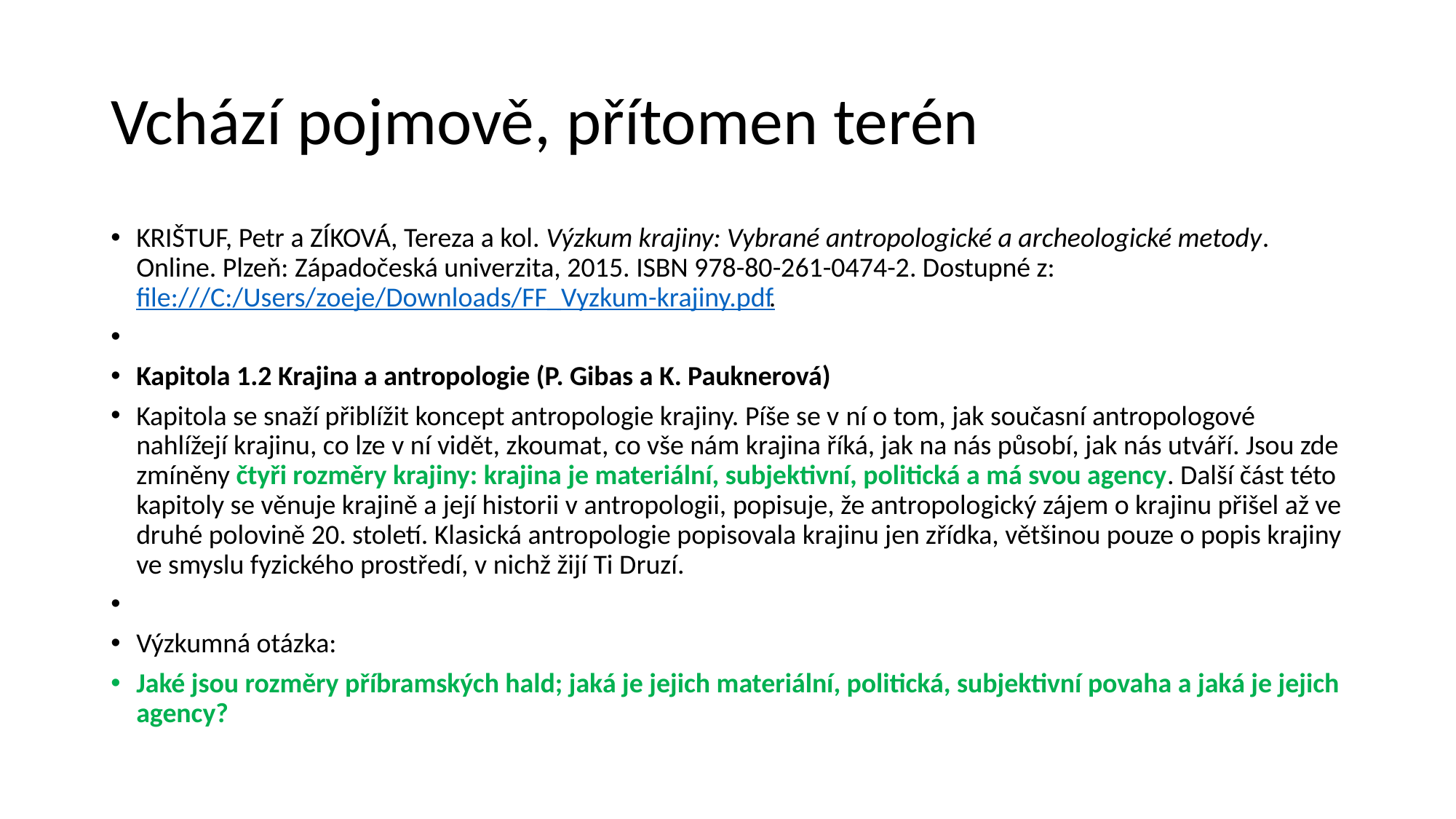

# Vchází pojmově, přítomen terén
KRIŠTUF, Petr a ZÍKOVÁ, Tereza a kol. Výzkum krajiny: Vybrané antropologické a archeologické metody. Online. Plzeň: Západočeská univerzita, 2015. ISBN 978-80-261-0474-2. Dostupné z: file:///C:/Users/zoeje/Downloads/FF_Vyzkum-krajiny.pdf.

Kapitola 1.2 Krajina a antropologie (P. Gibas a K. Pauknerová)
Kapitola se snaží přiblížit koncept antropologie krajiny. Píše se v ní o tom, jak současní antropologové nahlížejí krajinu, co lze v ní vidět, zkoumat, co vše nám krajina říká, jak na nás působí, jak nás utváří. Jsou zde zmíněny čtyři rozměry krajiny: krajina je materiální, subjektivní, politická a má svou agency. Další část této kapitoly se věnuje krajině a její historii v antropologii, popisuje, že antropologický zájem o krajinu přišel až ve druhé polovině 20. století. Klasická antropologie popisovala krajinu jen zřídka, většinou pouze o popis krajiny ve smyslu fyzického prostředí, v nichž žijí Ti Druzí.

Výzkumná otázka:
Jaké jsou rozměry příbramských hald; jaká je jejich materiální, politická, subjektivní povaha a jaká je jejich agency?